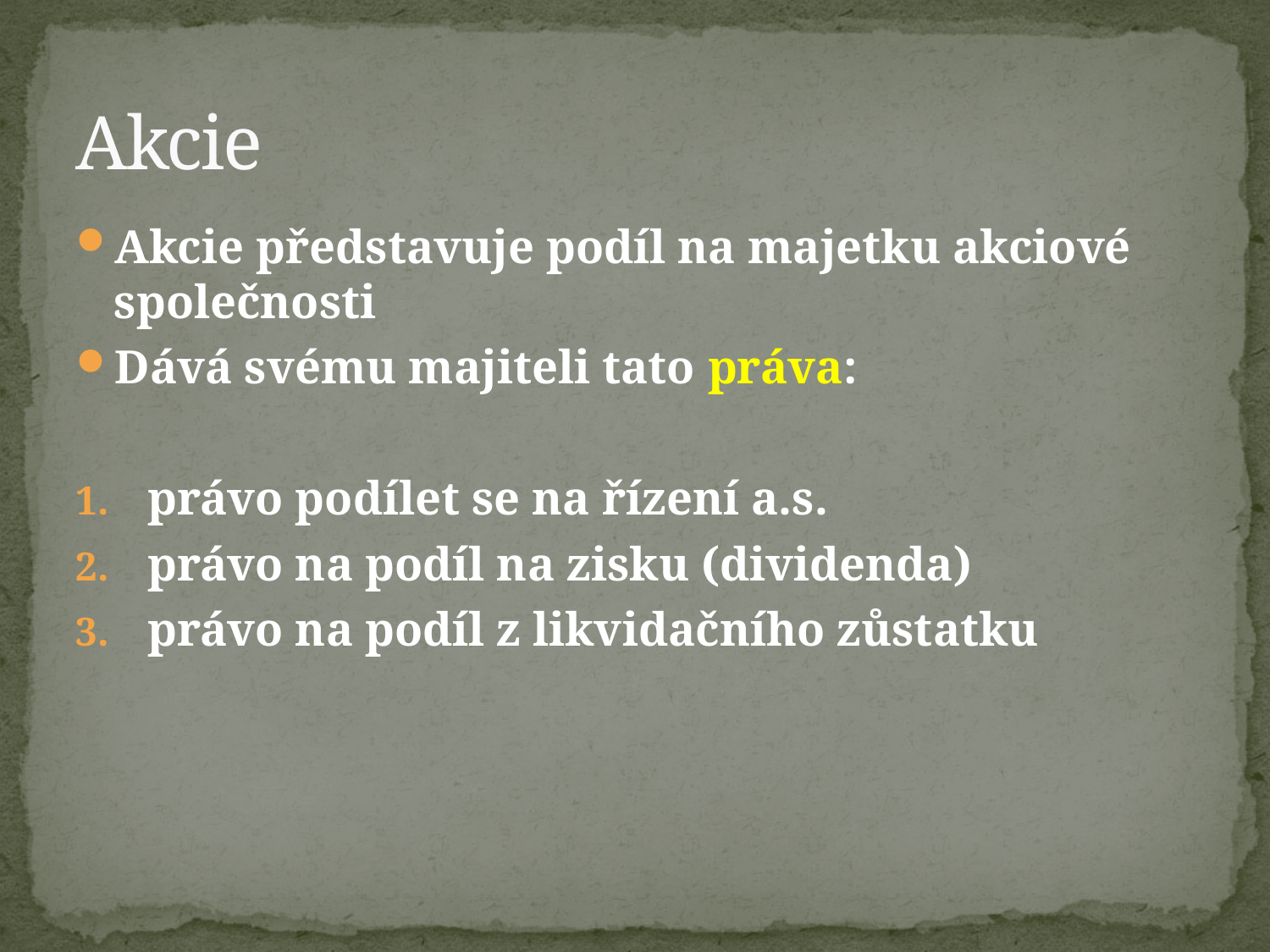

# Akcie
Akcie představuje podíl na majetku akciové společnosti
Dává svému majiteli tato práva:

právo podílet se na řízení a.s.
právo na podíl na zisku (dividenda)
právo na podíl z likvidačního zůstatku